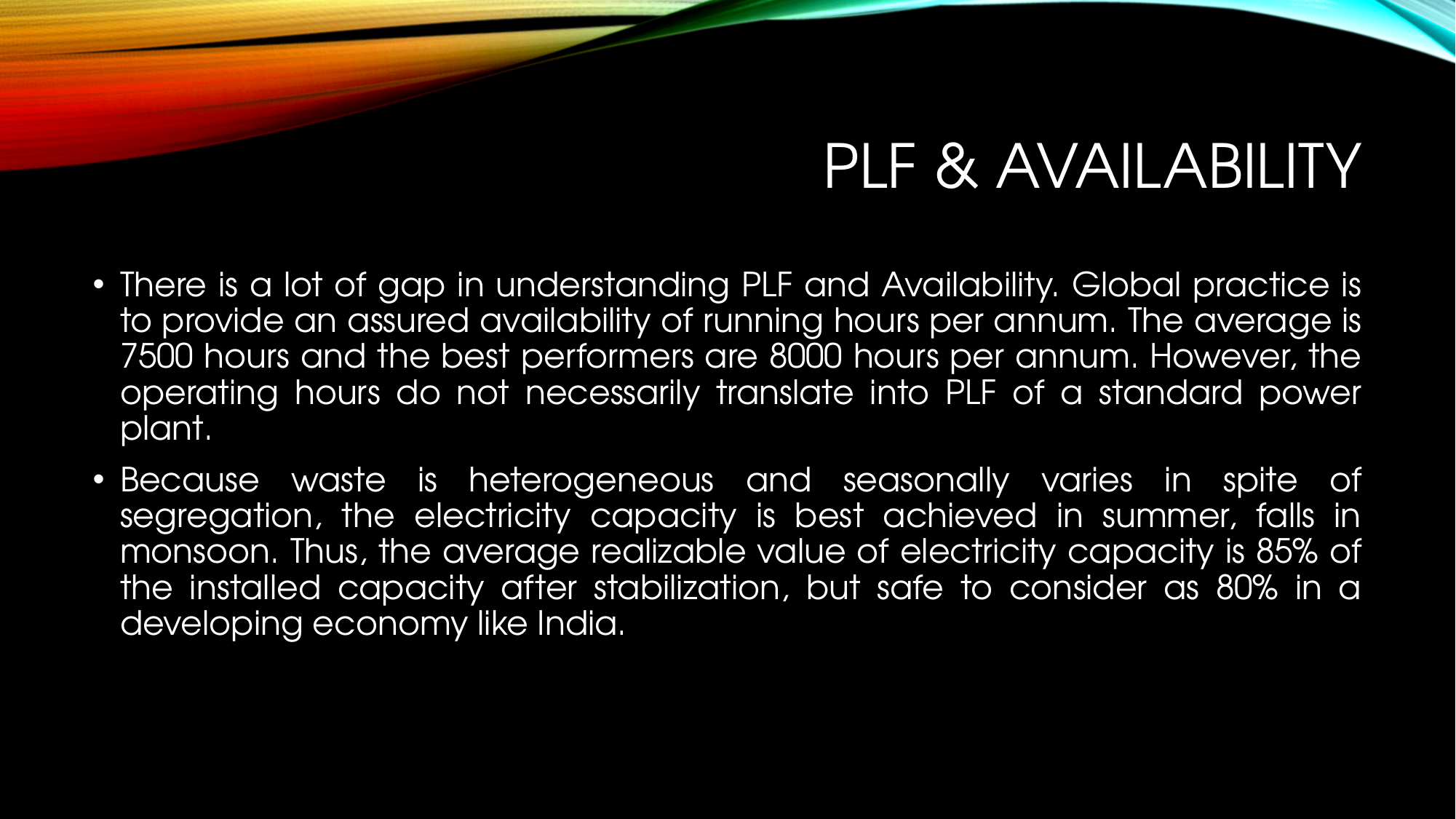

# PLF & AVAILABILITY
There is a lot of gap in understanding PLF and Availability. Global practice is to provide an assured availability of running hours per annum. The average is 7500 hours and the best performers are 8000 hours per annum. However, the operating hours do not necessarily translate into PLF of a standard power plant.
Because waste is heterogeneous and seasonally varies in spite of segregation, the electricity capacity is best achieved in summer, falls in monsoon. Thus, the average realizable value of electricity capacity is 85% of the installed capacity after stabilization, but safe to consider as 80% in a developing economy like India.